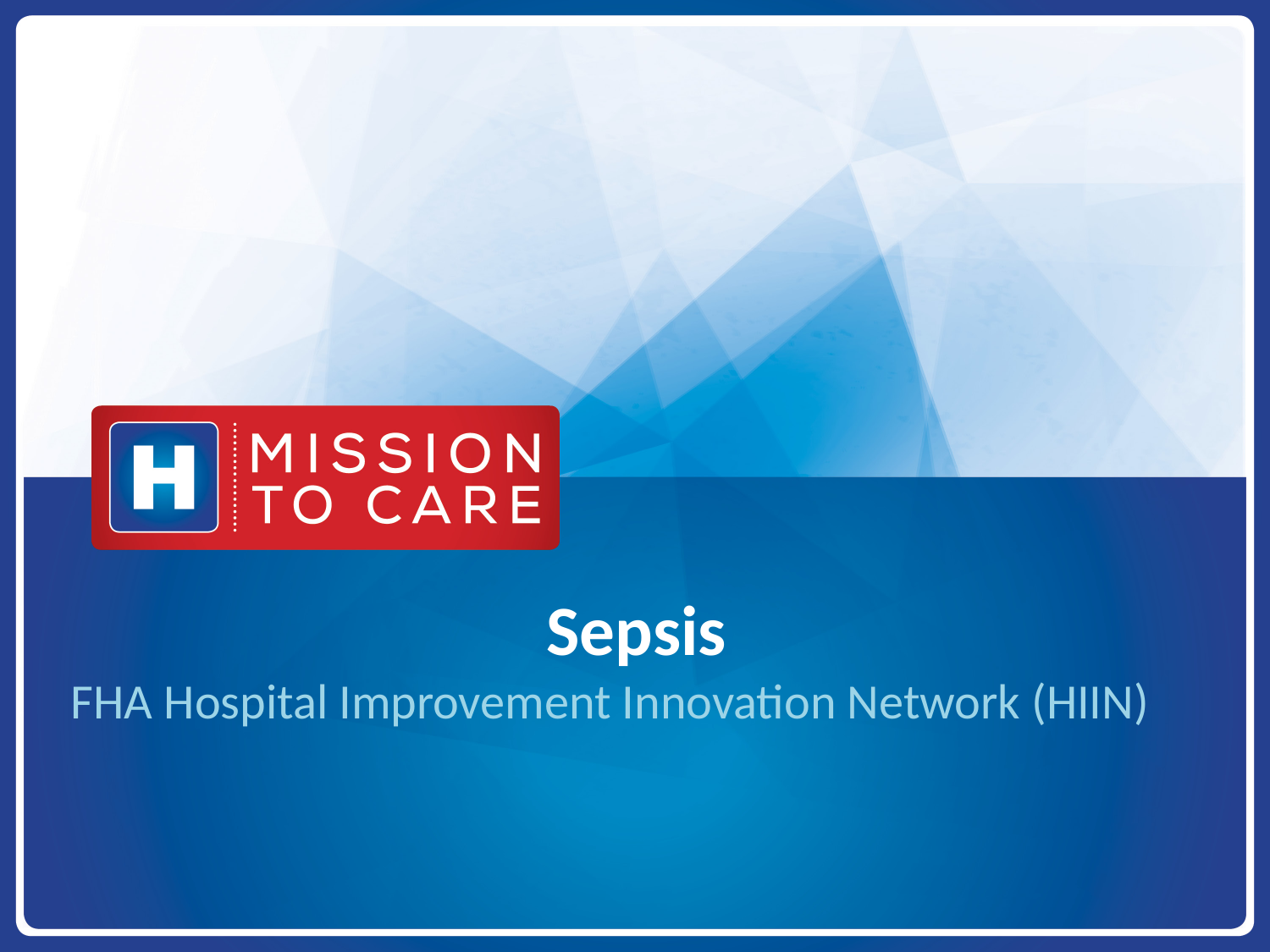

Sepsis
FHA Hospital Improvement Innovation Network (HIIN)